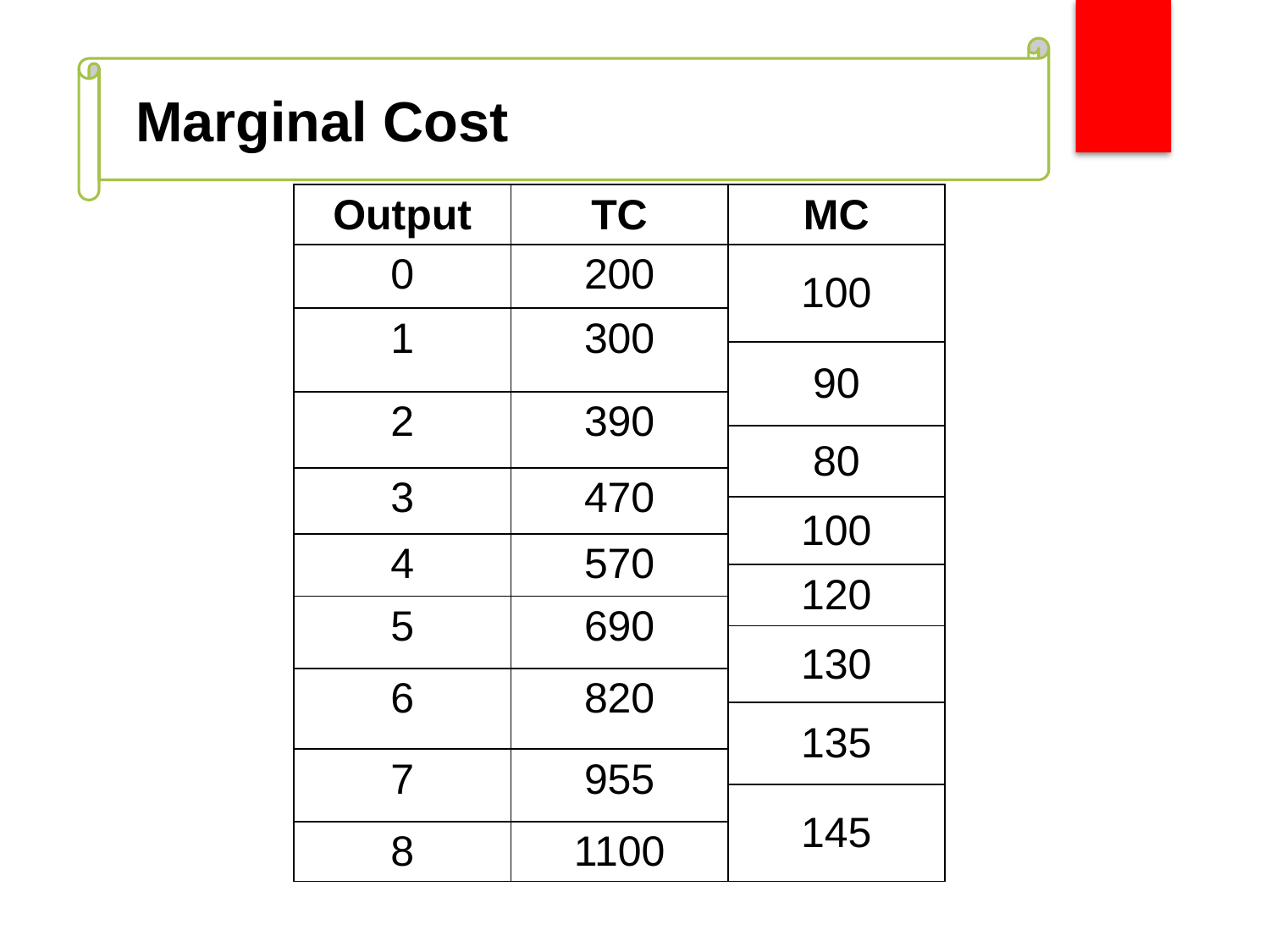

# Marginal Cost
| Output | TC | MC |
| --- | --- | --- |
| 0 | 200 | 100 |
| 1 | 300 |  |
|  |  | 90 |
| 2 | 390 |  |
|  |  | 80 |
| 3 | 470 |  |
|  |  | 100 |
| 4 | 570 |  |
|  |  | 120 |
| 5 | 690 |  |
|  |  | 130 |
| 6 | 820 |  |
|  |  | 135 |
| 7 | 955 |  |
|  |  | 145 |
| 8 | 1100 |  |